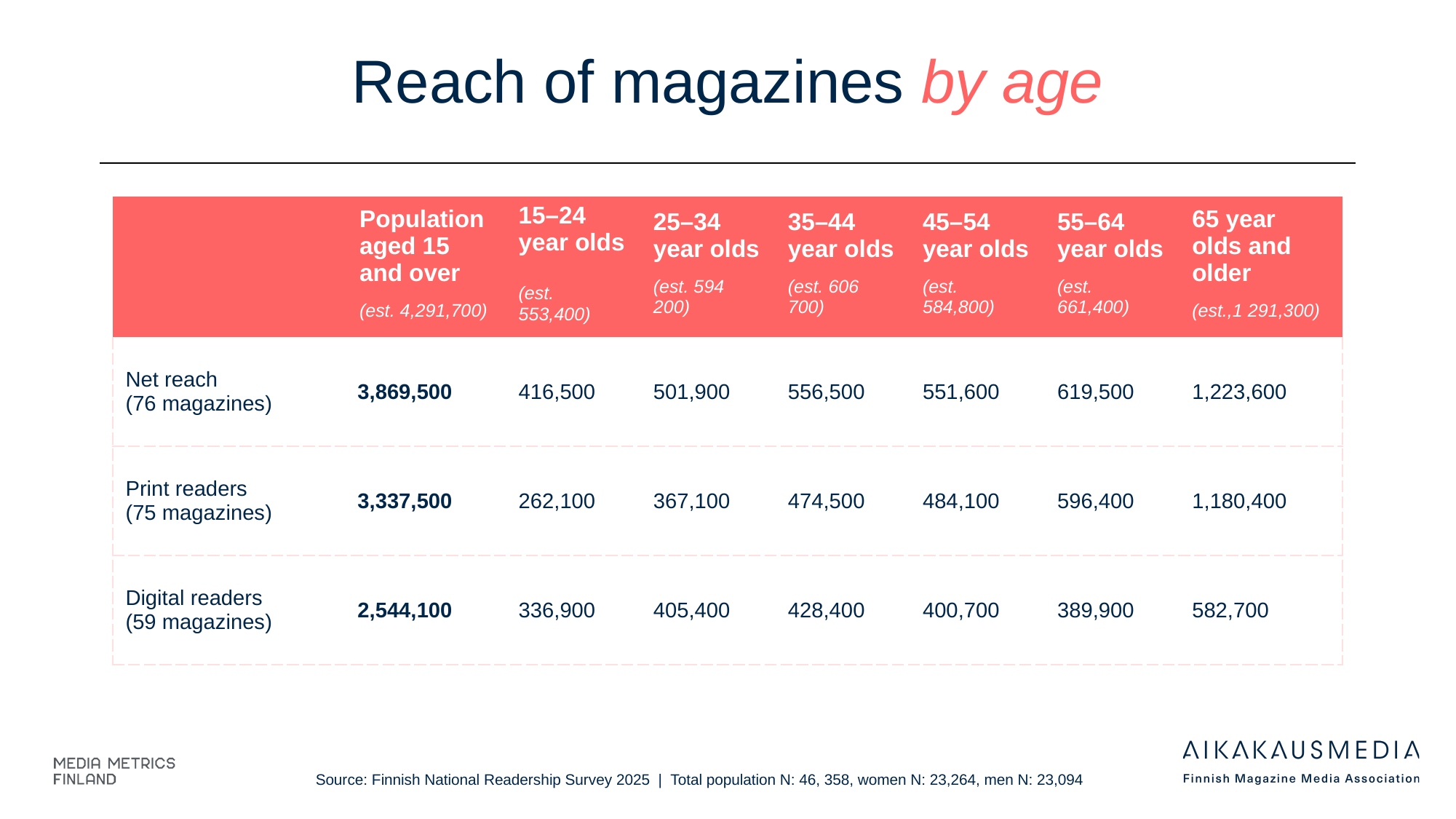

# Reach of magazines by age
|  | Population aged 15 and over (est. 4,291,700) | 15–24 year olds (est. 553,400) | 25–34 year olds (est. 594 200) | 35–44 year olds (est. 606 700) | 45–54 year olds (est. 584,800) | 55–64 year olds (est. 661,400) | 65 year olds and older (est.,1 291,300) |
| --- | --- | --- | --- | --- | --- | --- | --- |
| Net reach (76 magazines) | 3,869,500 | 416,500 | 501,900 | 556,500 | 551,600 | 619,500 | 1,223,600 |
| Print readers (75 magazines) | 3,337,500 | 262,100 | 367,100 | 474,500 | 484,100 | 596,400 | 1,180,400 |
| Digital readers (59 magazines) | 2,544,100 | 336,900 | 405,400 | 428,400 | 400,700 | 389,900 | 582,700 |